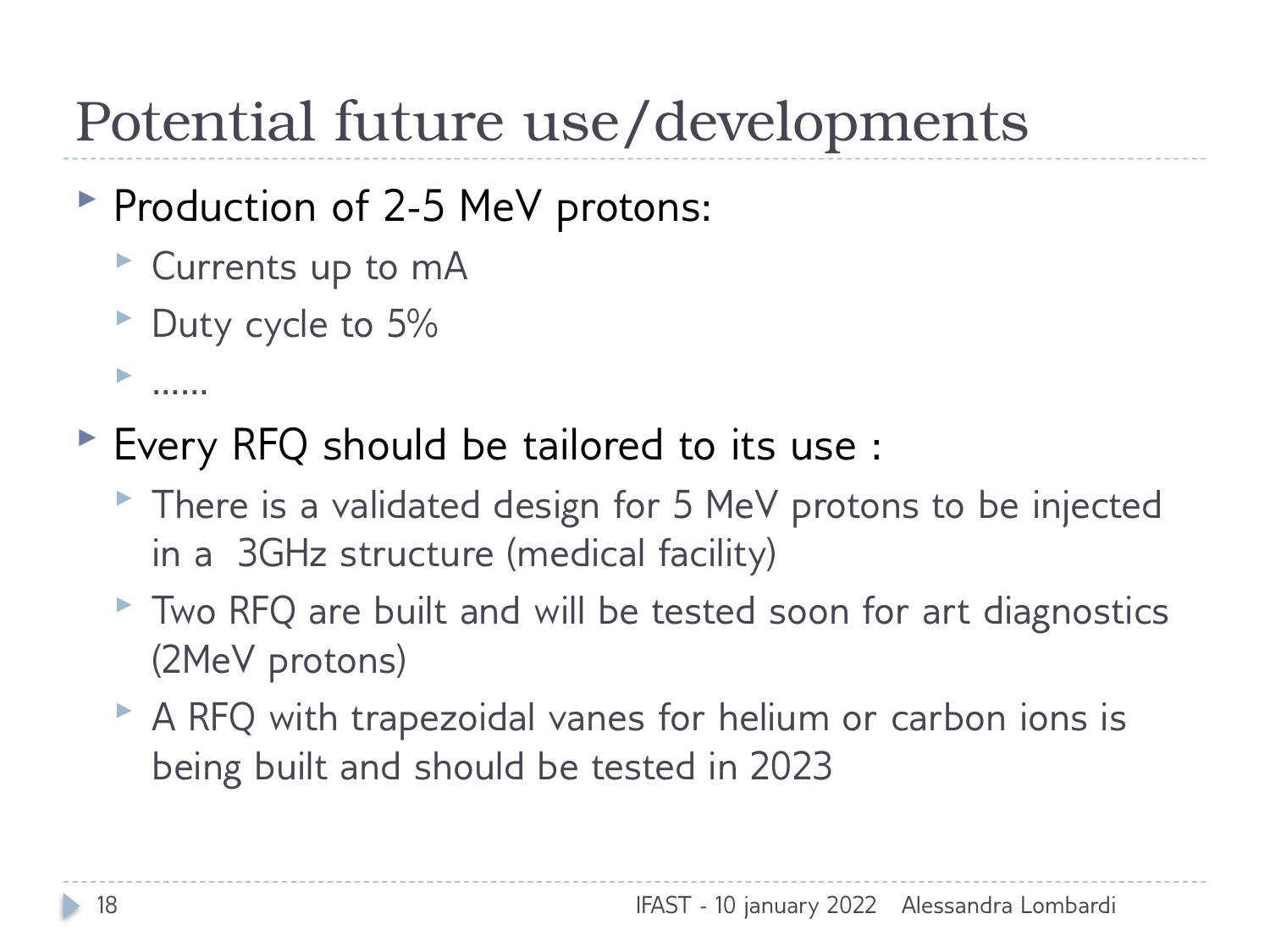

# Potential future use/developments
Production of 2-5 MeV protons:
Currents up to mA
Duty cycle to 5%
……
Every RFQ should be tailored to its use :
There is a validated design for 5 MeV protons to be injected in a  3GHz structure (medical facility)
Two RFQ are built and will be tested soon for art diagnostics (2MeV protons)
A RFQ with trapezoidal vanes for helium or carbon ions is being built and should be tested in 2023

18
IFAST - 10 january 2022
Alessandra Lombardi